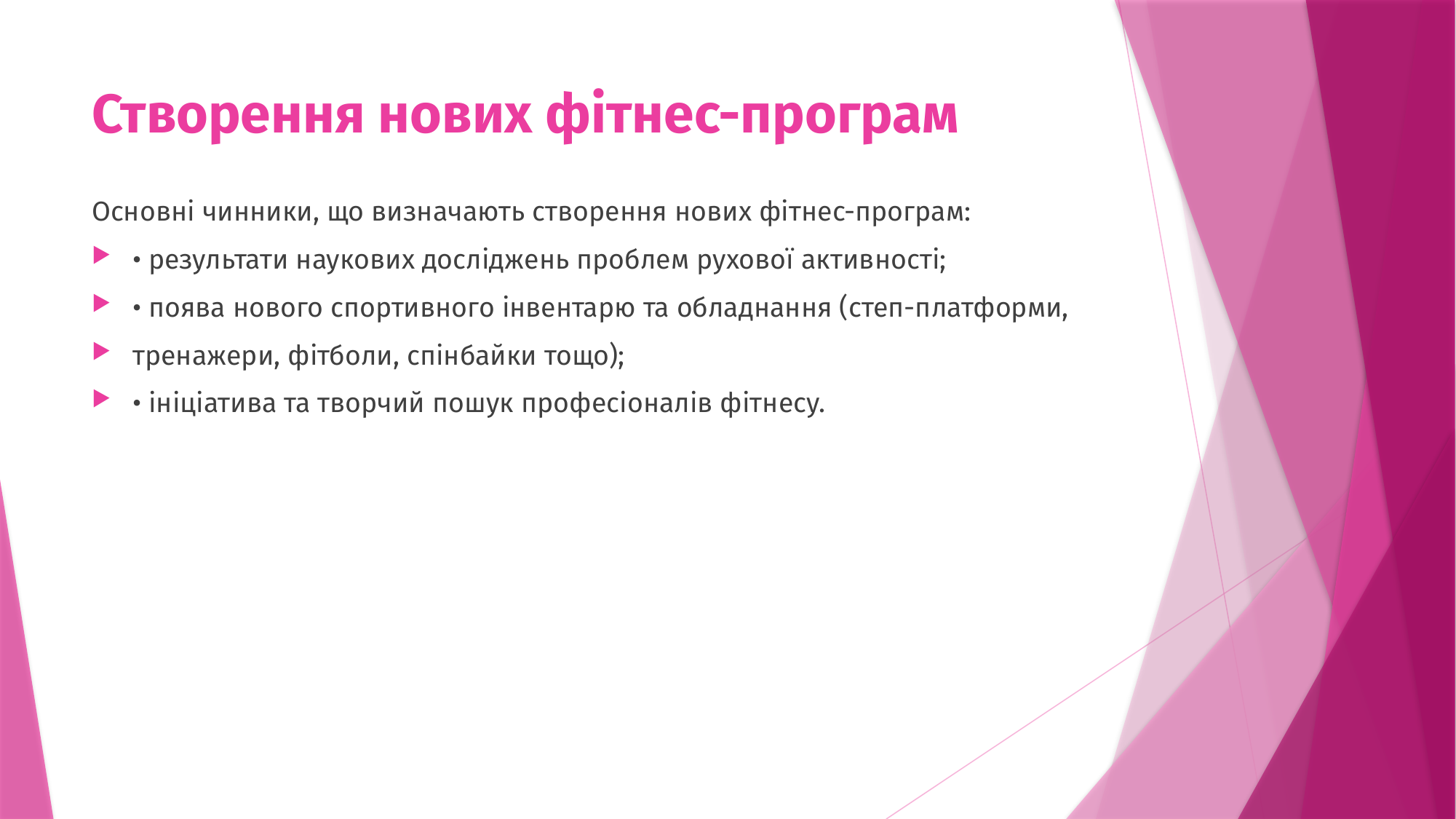

# Створення нових фітнес-програм
Основні чинники, що визначають створення нових фітнес-програм:
• результати наукових досліджень проблем рухової активності;
• поява нового спортивного інвентарю та обладнання (степ-платформи,
тренажери, фітболи, спінбайки тощо);
• ініціатива та творчий пошук професіоналів фітнесу.